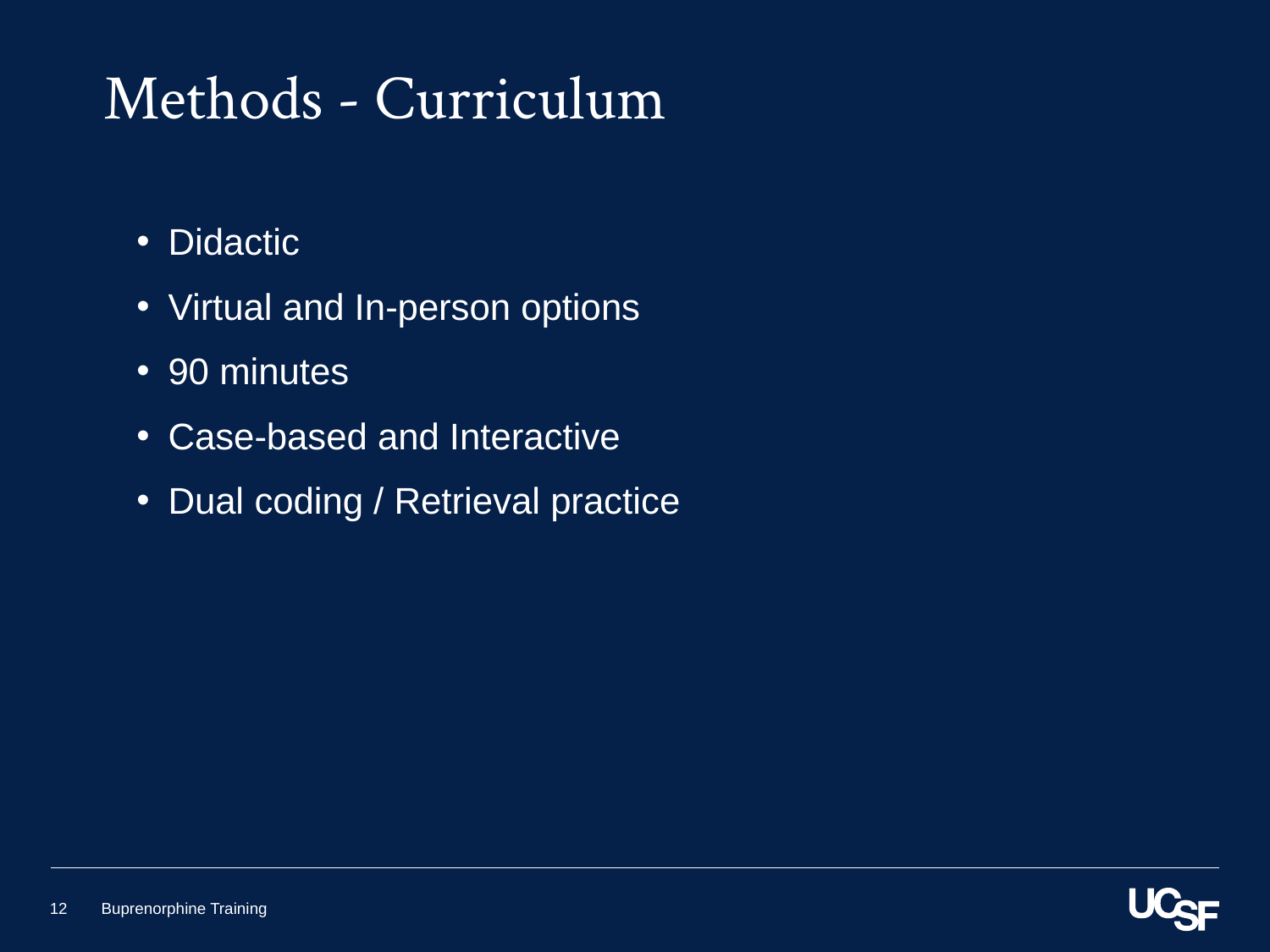

# Methods - Curriculum
Didactic
Virtual and In-person options
90 minutes
Case-based and Interactive
Dual coding / Retrieval practice
12
Buprenorphine Training